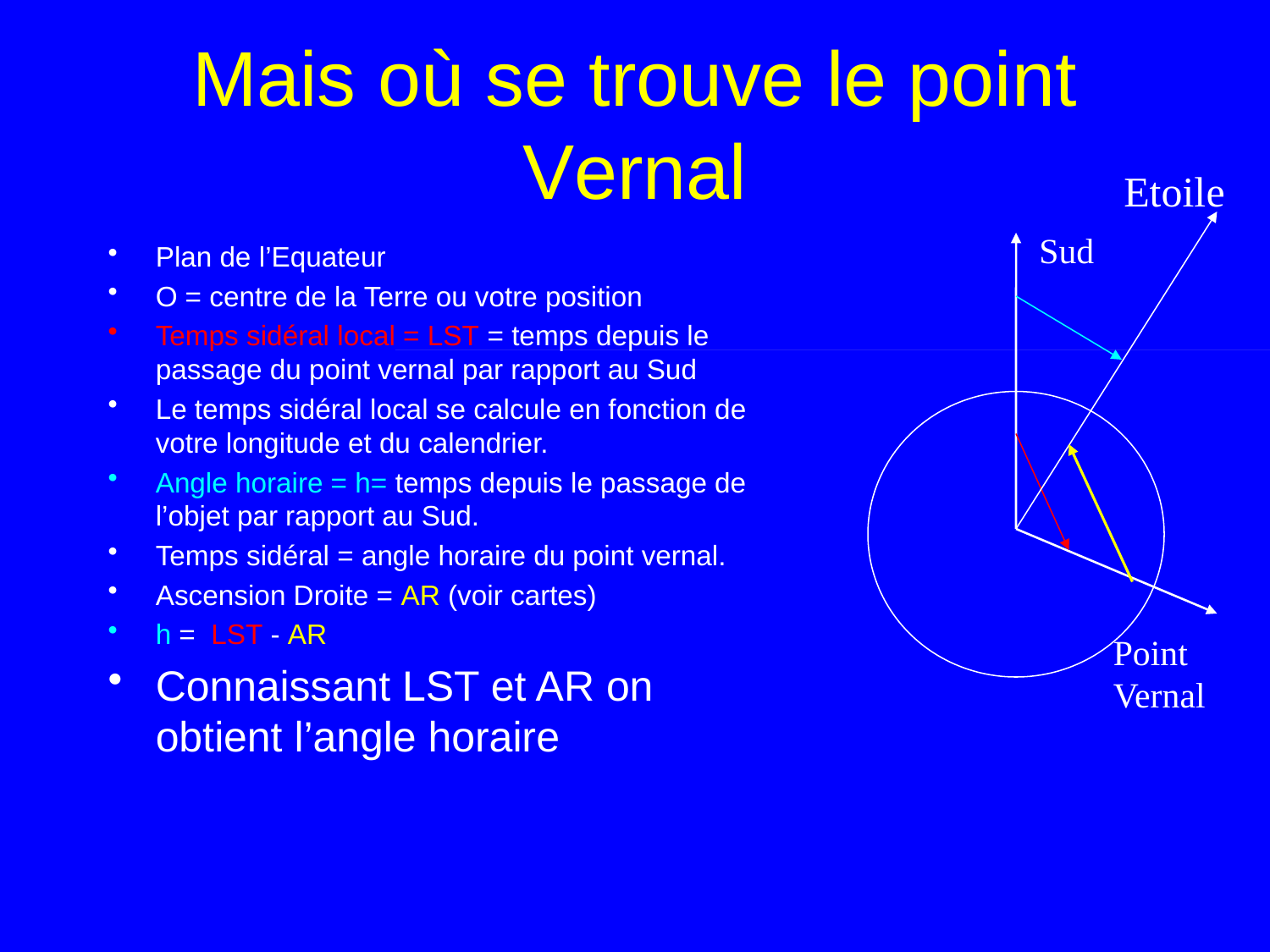

# Mais où se trouve le point Vernal
Etoile

Sud

Point Vernal
Plan de l’Equateur
O = centre de la Terre ou votre position
Temps sidéral local = LST = temps depuis le passage du point vernal par rapport au Sud
Le temps sidéral local se calcule en fonction de votre longitude et du calendrier.
Angle horaire = h= temps depuis le passage de l’objet par rapport au Sud.
Temps sidéral = angle horaire du point vernal.
Ascension Droite = AR (voir cartes)
h =  LST - AR
Connaissant LST et AR on obtient l’angle horaire